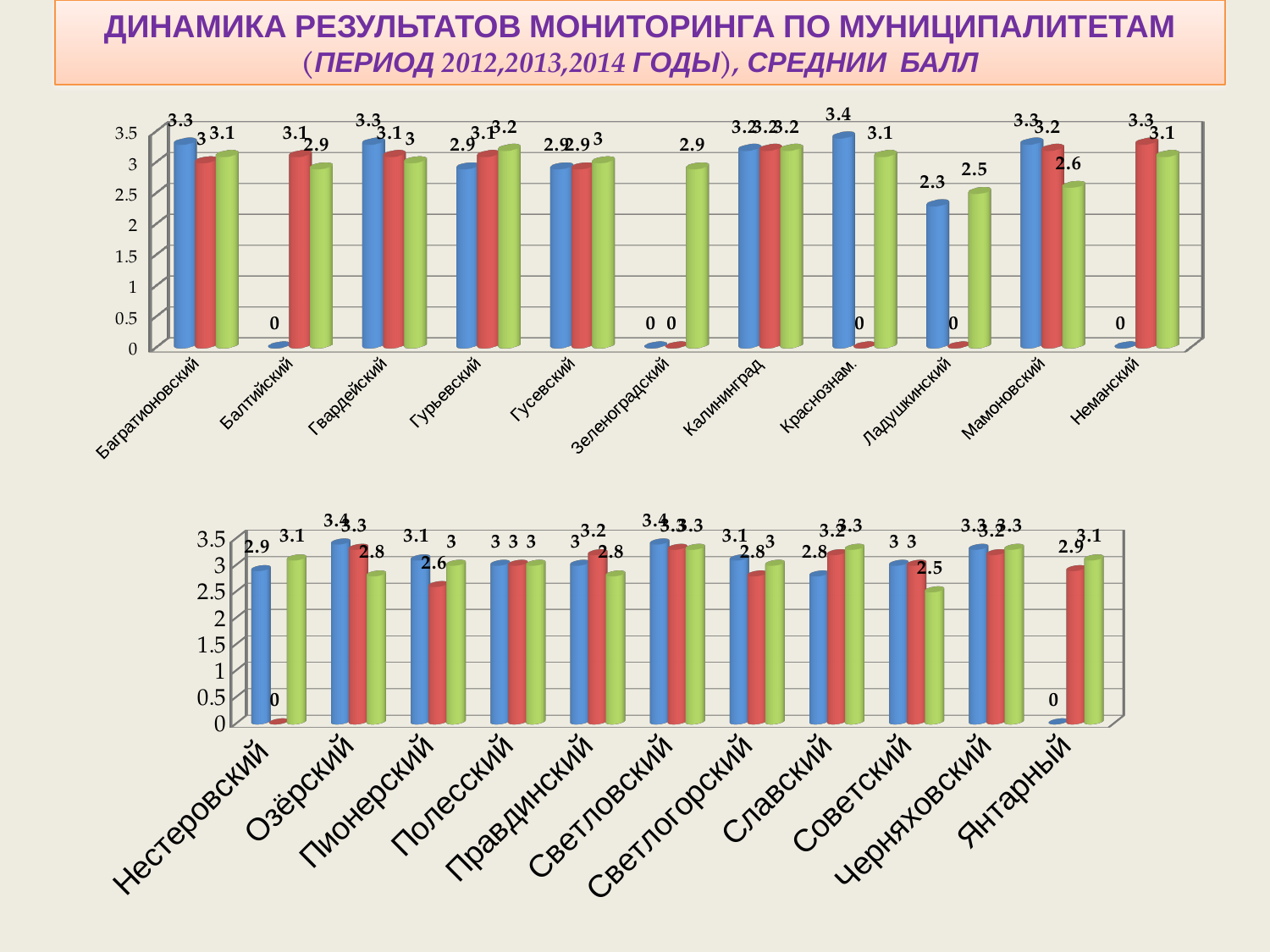

ДИНАМИКА РЕЗУЛЬТАТОВ МОНИТОРИНГА ПО МУНИЦИПАЛИТЕТАМ (ПЕРИОД 2012,2013,2014 ГОДЫ), СРЕДНИИ  БАЛЛ

[unsupported chart]

[unsupported chart]